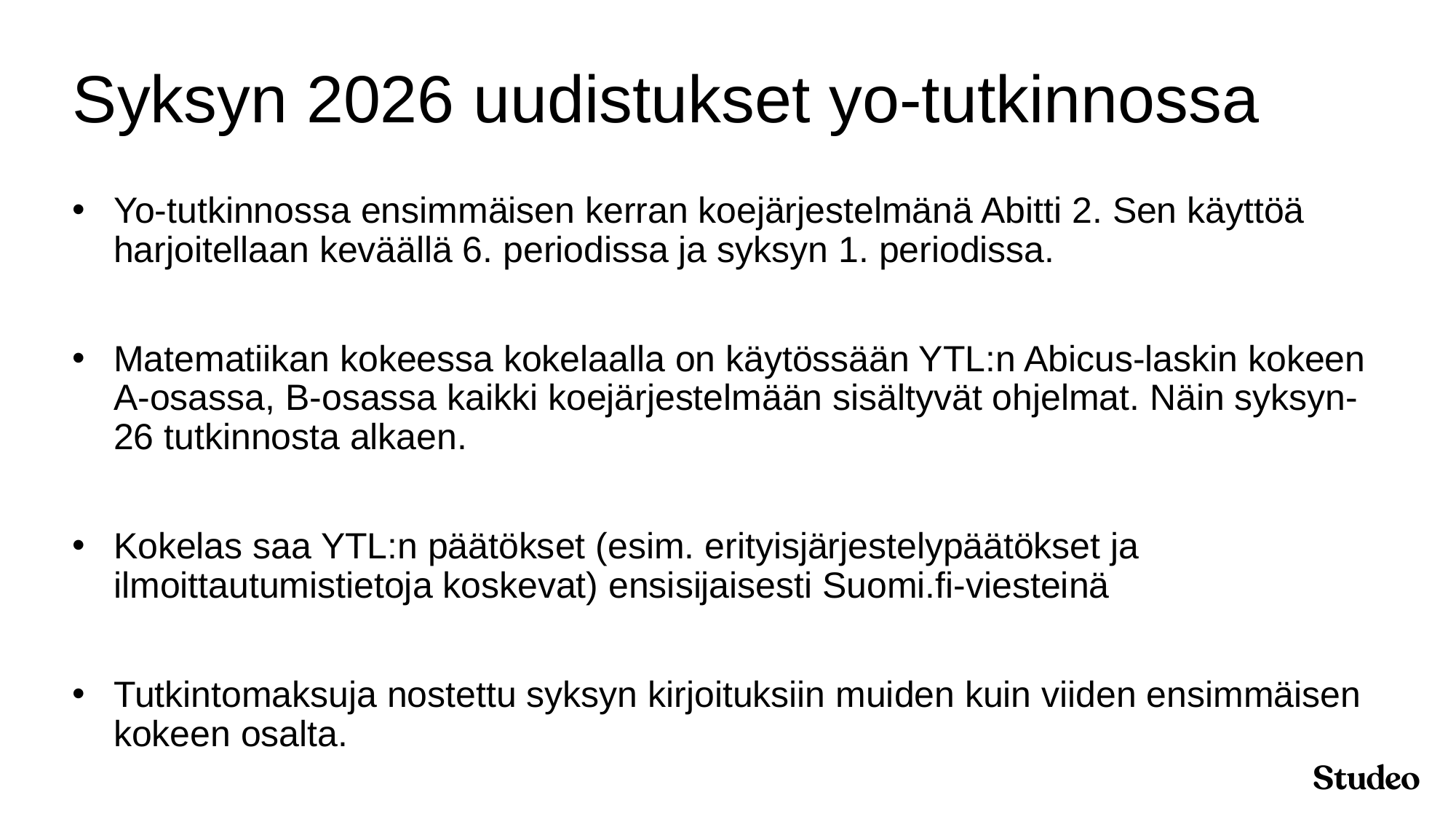

# Syksyn 2026 uudistukset yo-tutkinnossa
Yo-tutkinnossa ensimmäisen kerran koejärjestelmänä Abitti 2. Sen käyttöä harjoitellaan keväällä 6. periodissa ja syksyn 1. periodissa.

Matematiikan kokeessa kokelaalla on käytössään YTL:n Abicus-laskin kokeen A-osassa, B-osassa kaikki koejärjestelmään sisältyvät ohjelmat. Näin syksyn-26 tutkinnosta alkaen.

Kokelas saa YTL:n päätökset (esim. erityisjärjestelypäätökset ja ilmoittautumistietoja koskevat) ensisijaisesti Suomi.fi-viesteinä

Tutkintomaksuja nostettu syksyn kirjoituksiin muiden kuin viiden ensimmäisen kokeen osalta.